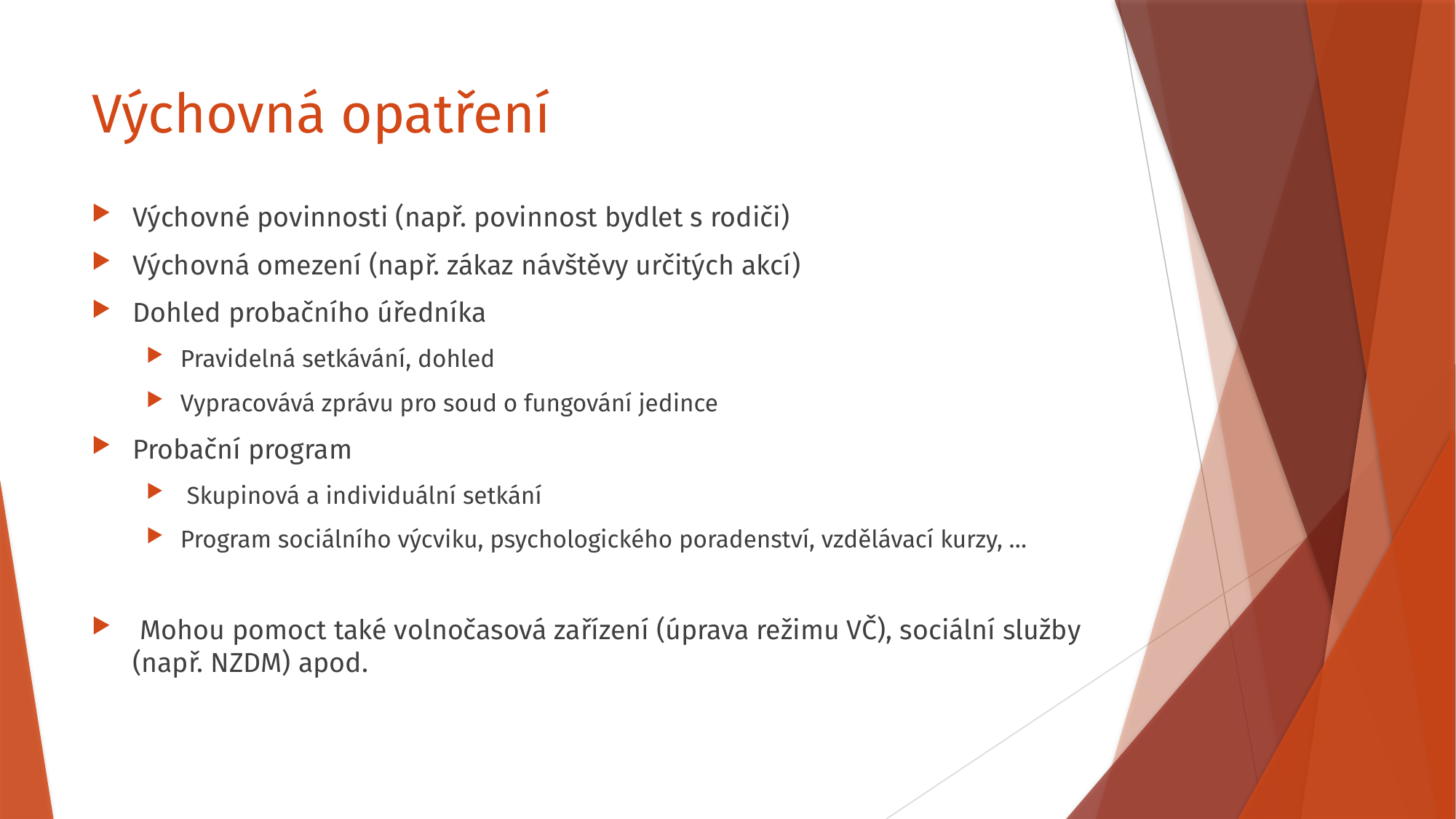

# Výchovná opatření
Výchovné povinnosti (např. povinnost bydlet s rodiči)
Výchovná omezení (např. zákaz návštěvy určitých akcí)
Dohled probačního úředníka
Pravidelná setkávání, dohled
Vypracovává zprávu pro soud o fungování jedince
Probační program
 Skupinová a individuální setkání
Program sociálního výcviku, psychologického poradenství, vzdělávací kurzy, …

 Mohou pomoct také volnočasová zařízení (úprava režimu VČ), sociální služby (např. NZDM) apod.